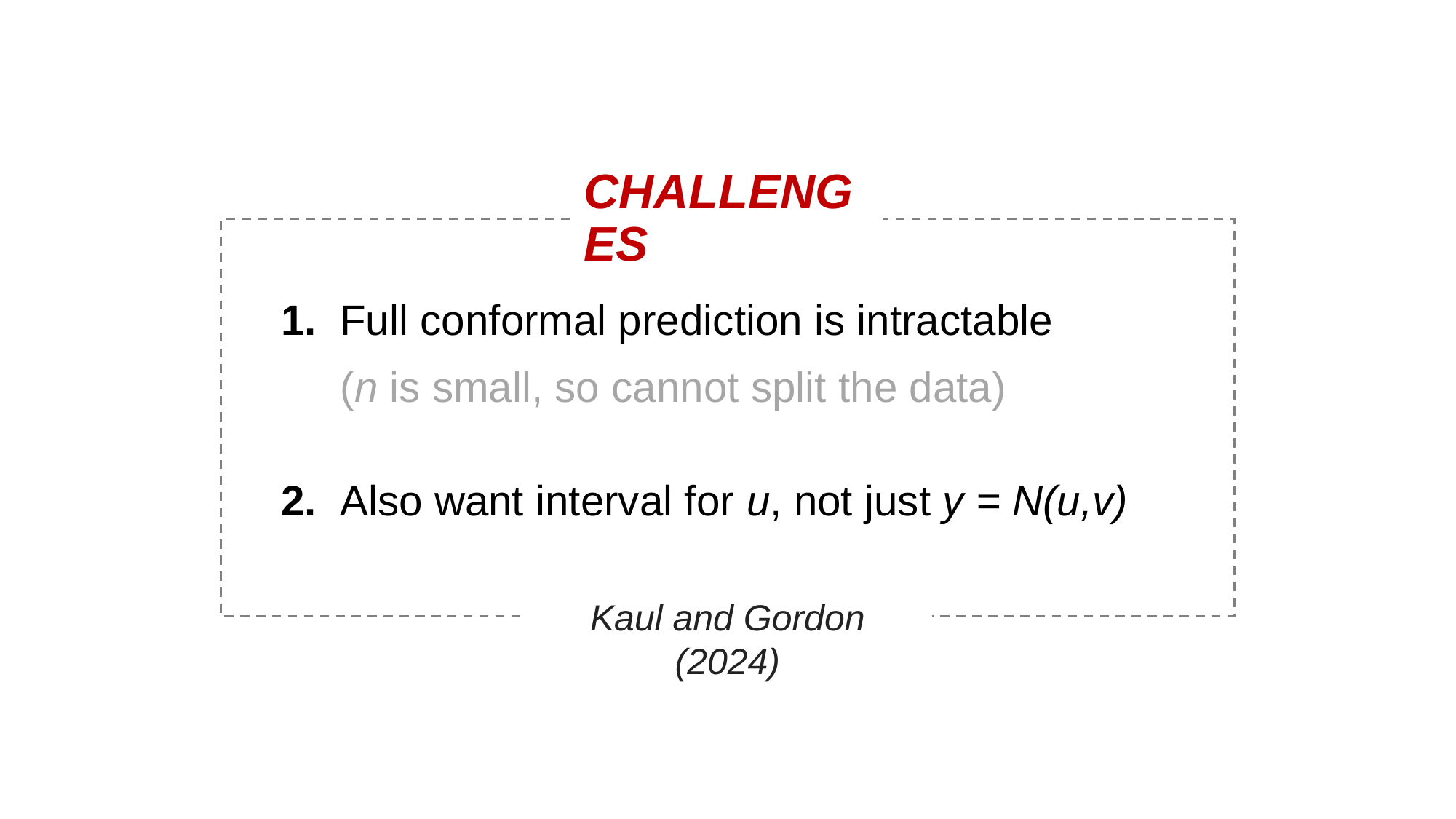

CHALLENGES

1.  Full conformal prediction is intractable
1.  (n is small, so cannot split the data)
2.  Also want interval for u, not just y = N(u,v)
Kaul and Gordon (2024)